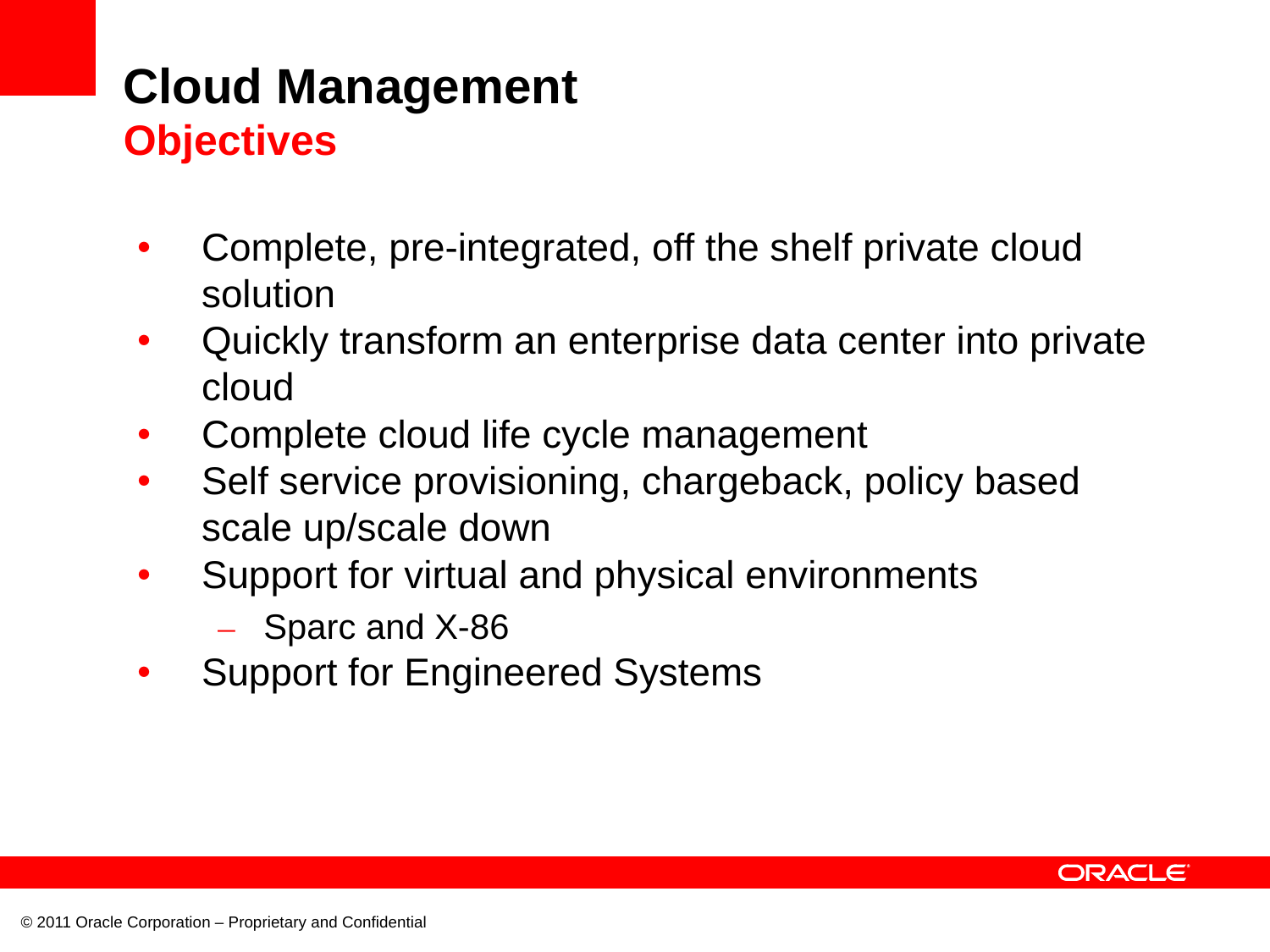

# Cloud Management Objectives
Complete, pre-integrated, off the shelf private cloud solution
Quickly transform an enterprise data center into private cloud
Complete cloud life cycle management
Self service provisioning, chargeback, policy based scale up/scale down
Support for virtual and physical environments
Sparc and X-86
Support for Engineered Systems